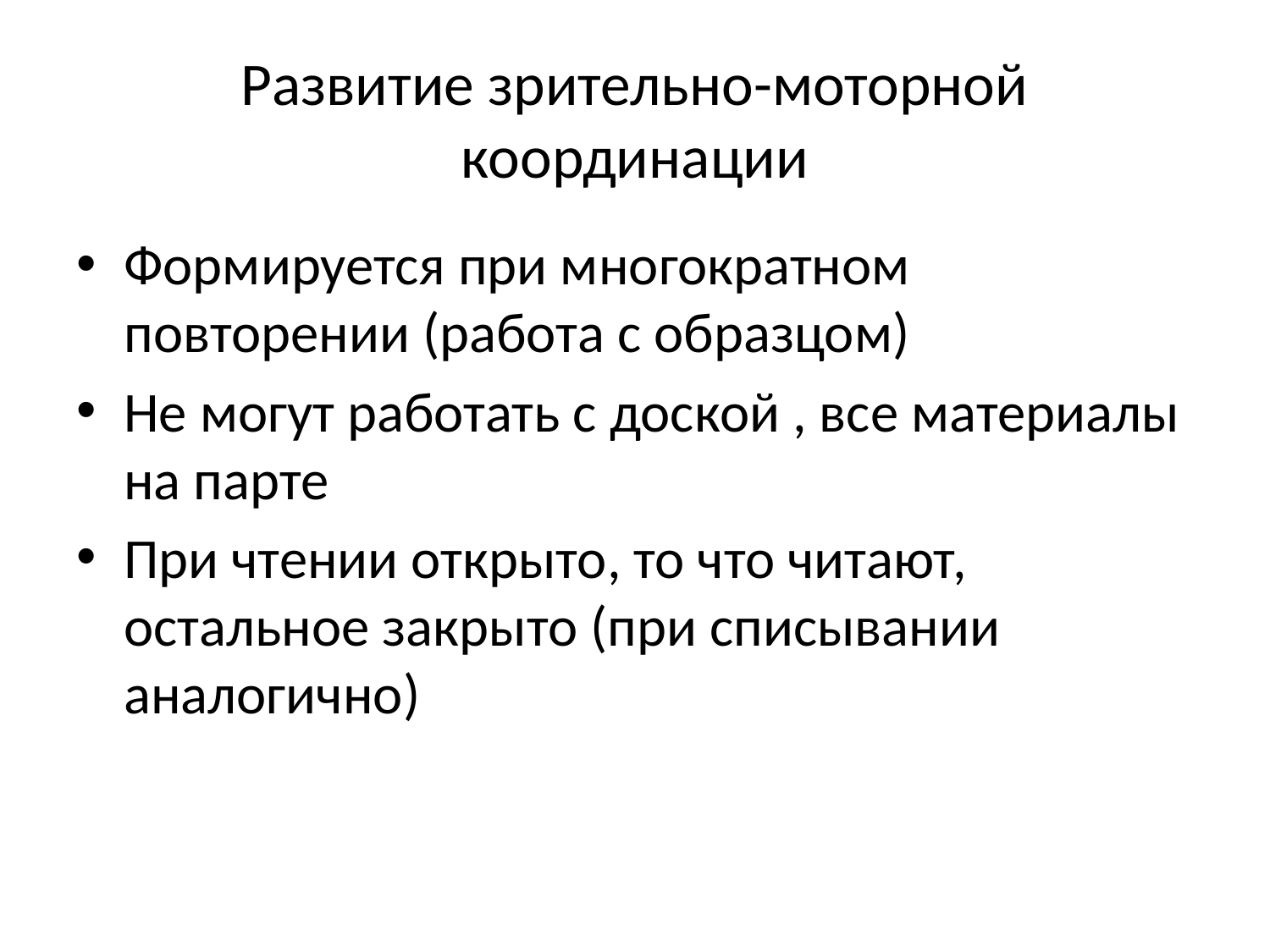

# Развитие зрительно-моторной координации
Формируется при многократном повторении (работа с образцом)
Не могут работать с доской , все материалы на парте
При чтении открыто, то что читают, остальное закрыто (при списывании аналогично)